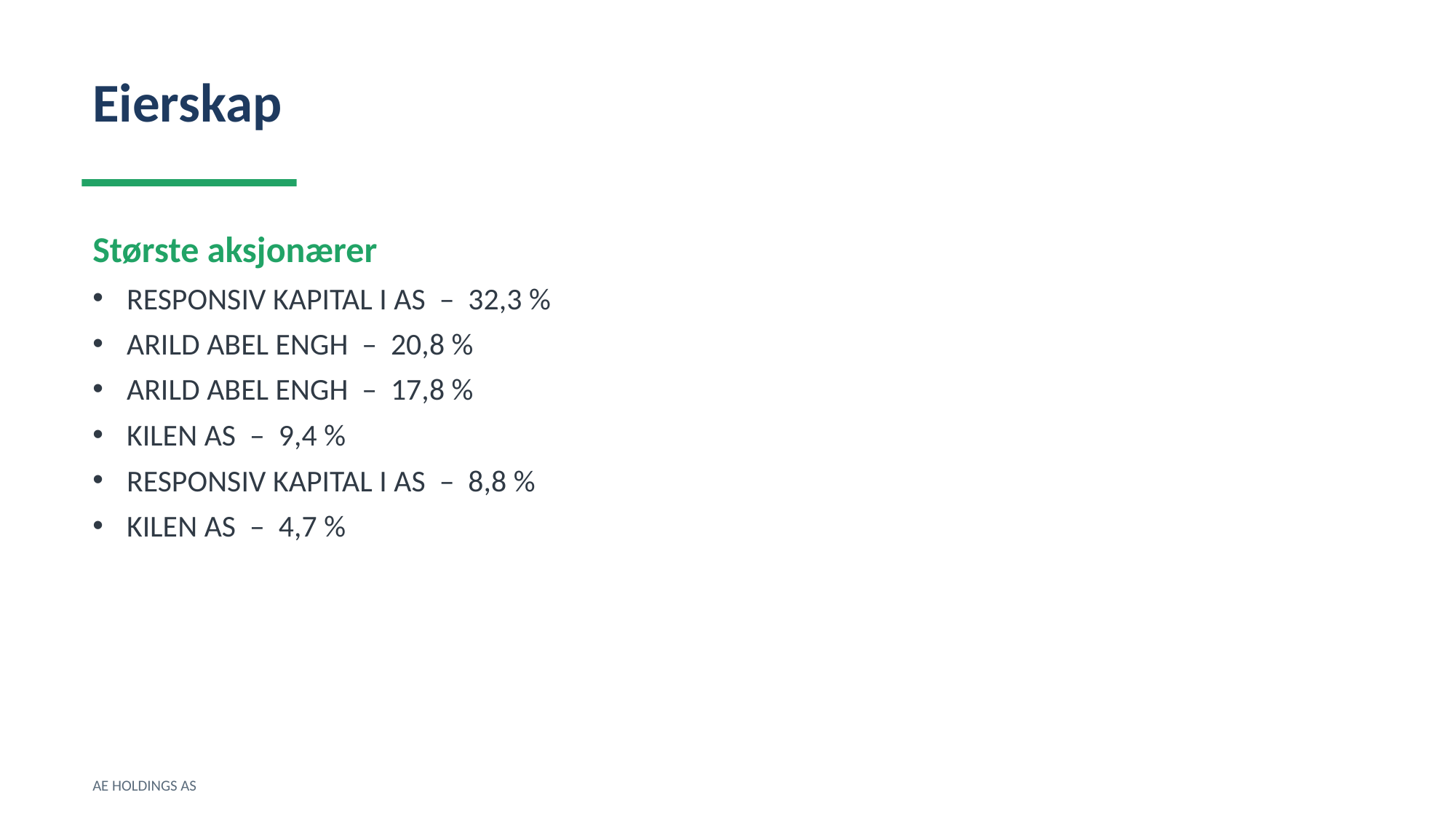

Eierskap

Største aksjonærer
RESPONSIV KAPITAL I AS  –  32,3 %
ARILD ABEL ENGH  –  20,8 %
ARILD ABEL ENGH  –  17,8 %
KILEN AS  –  9,4 %
RESPONSIV KAPITAL I AS  –  8,8 %
KILEN AS  –  4,7 %
AE HOLDINGS AS